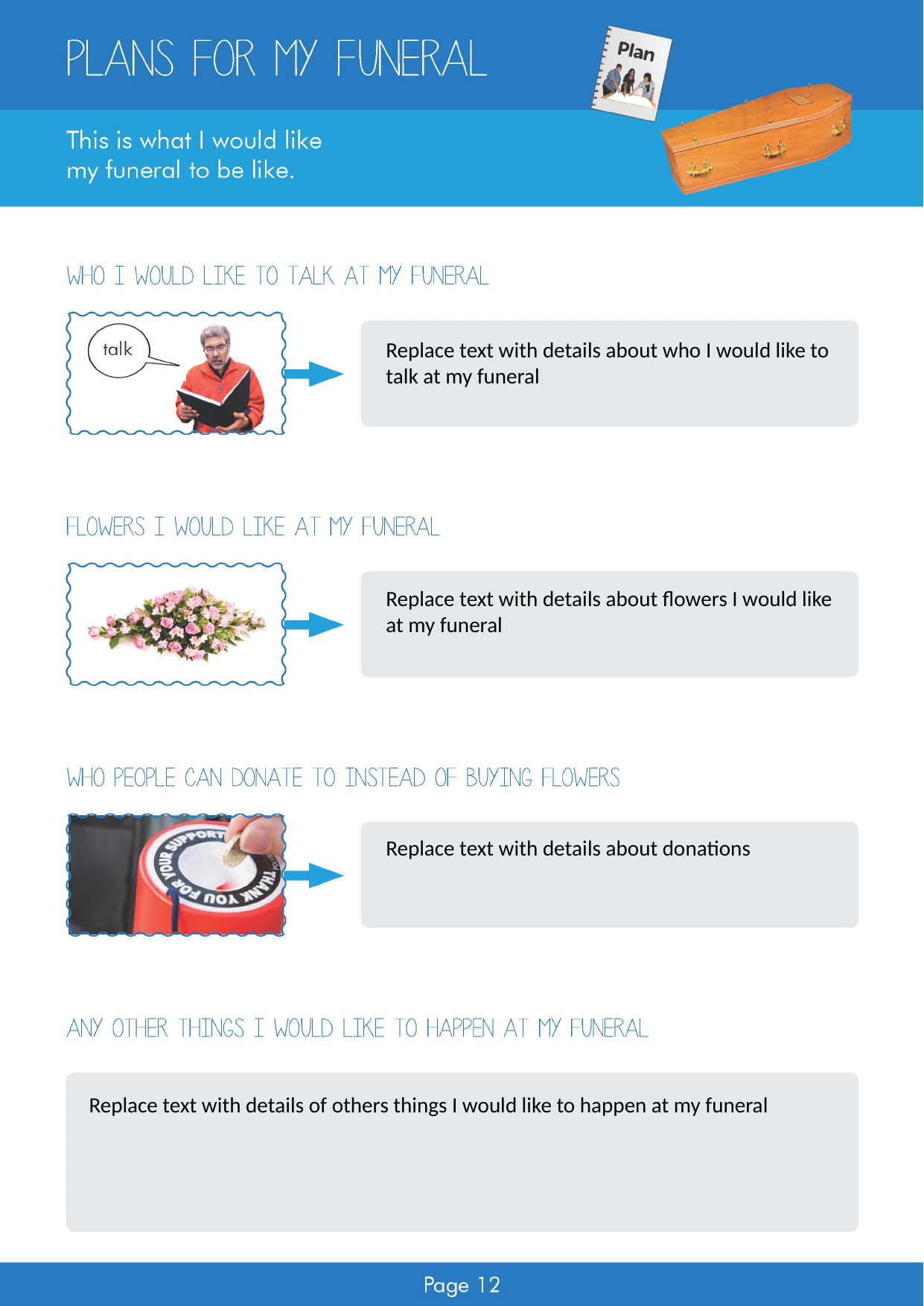

Replace text with details about who I would like to talk at my funeral
Replace text with details about flowers I would like at my funeral
Replace text with details about donations
Replace text with details of others things I would like to happen at my funeral